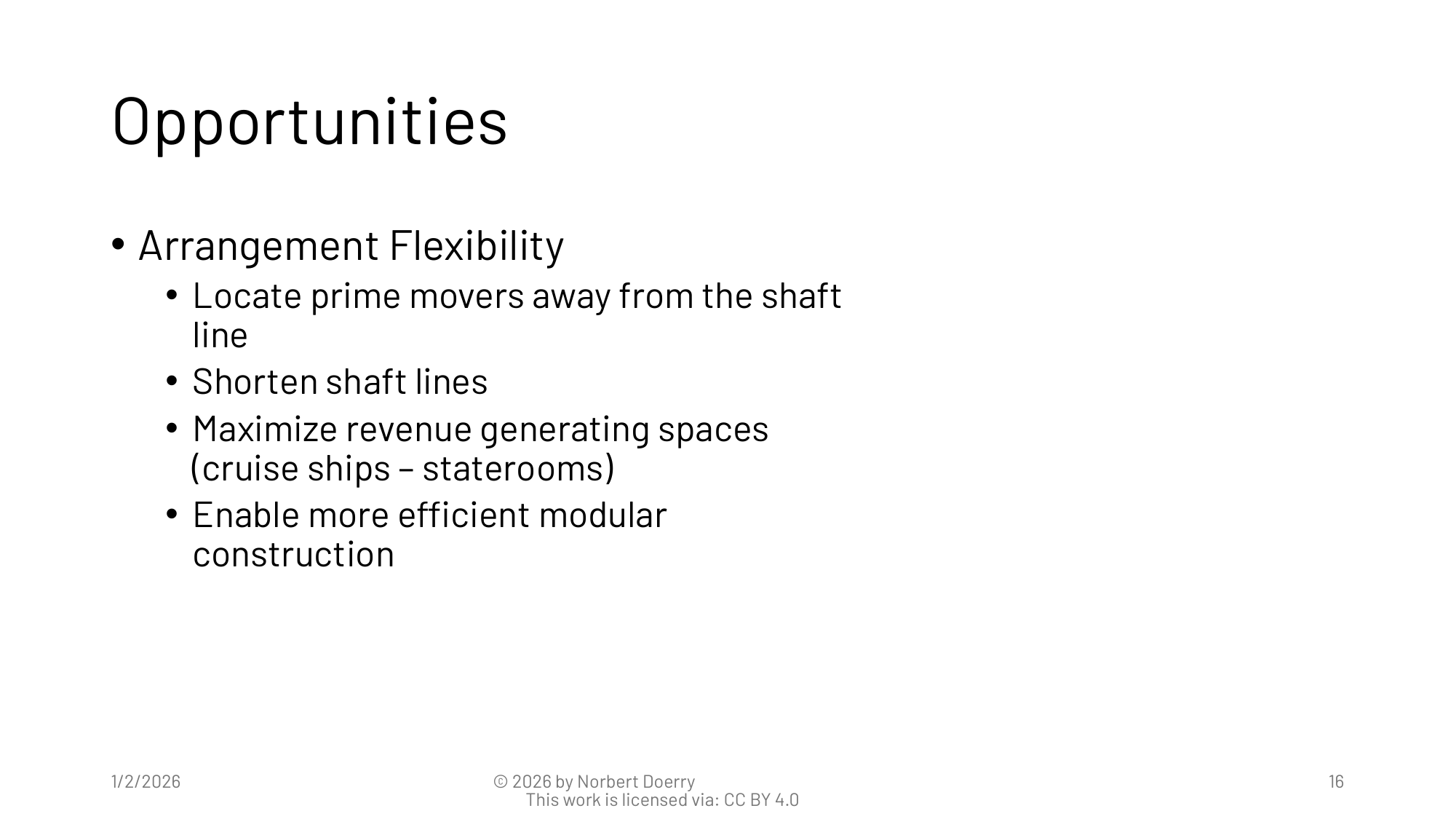

# Opportunities
Arrangement Flexibility
Locate prime movers away from the shaft line
Shorten shaft lines
Maximize revenue generating spaces (cruise ships – staterooms)
Enable more efficient modular construction
1/2/2026
© 2026 by Norbert Doerry                                                                                  This work is licensed via: CC BY 4.0
16